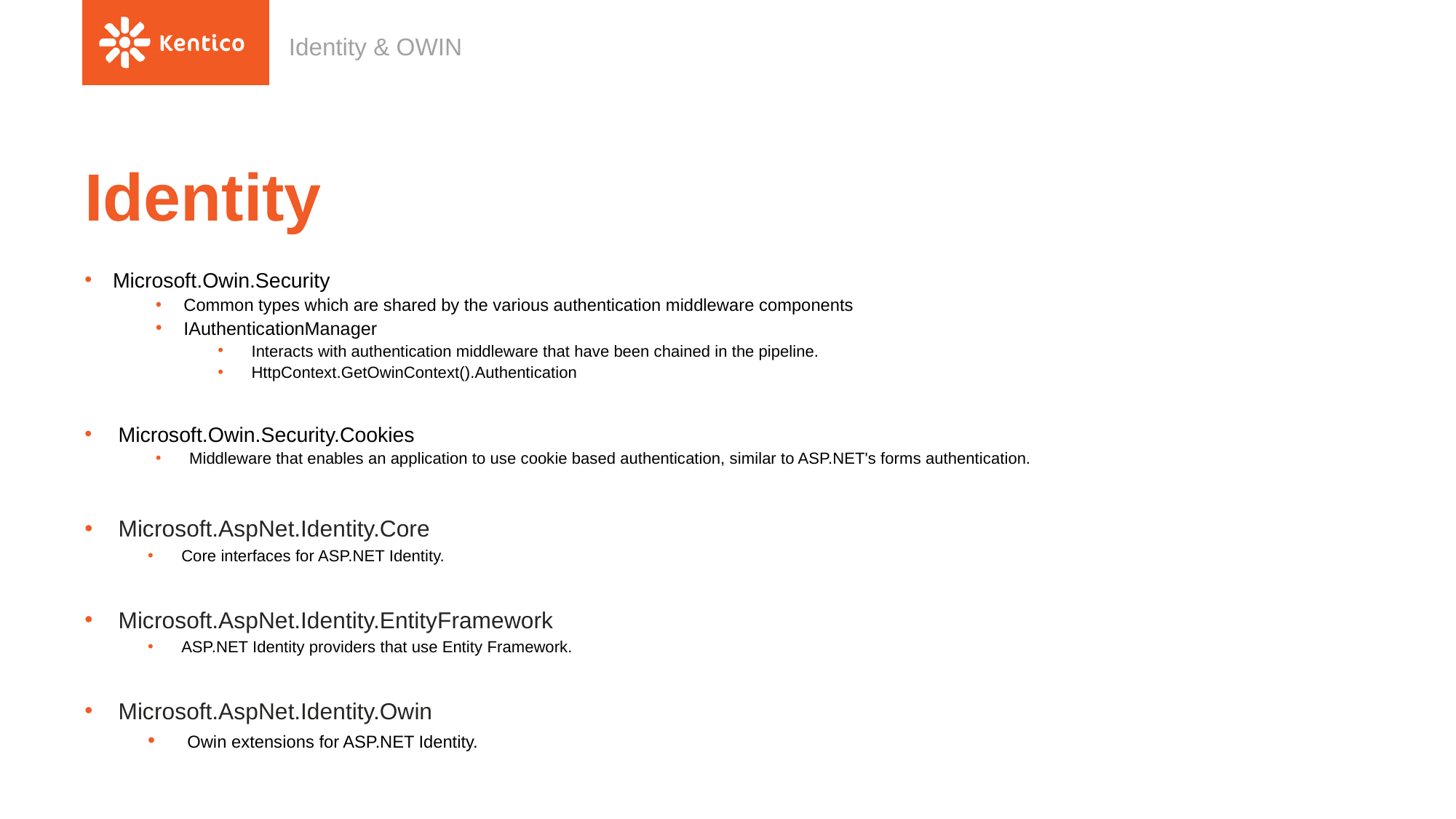

Identity & OWIN

# Identity
Microsoft.Owin.Security
Common types which are shared by the various authentication middleware components
IAuthenticationManager
Interacts with authentication middleware that have been chained in the pipeline.
HttpContext.GetOwinContext().Authentication

Microsoft.Owin.Security.Cookies
Middleware that enables an application to use cookie based authentication, similar to ASP.NET's forms authentication.

Microsoft.AspNet.Identity.Core
Core interfaces for ASP.NET Identity.

Microsoft.AspNet.Identity.EntityFramework
ASP.NET Identity providers that use Entity Framework.

Microsoft.AspNet.Identity.Owin
 Owin extensions for ASP.NET Identity.